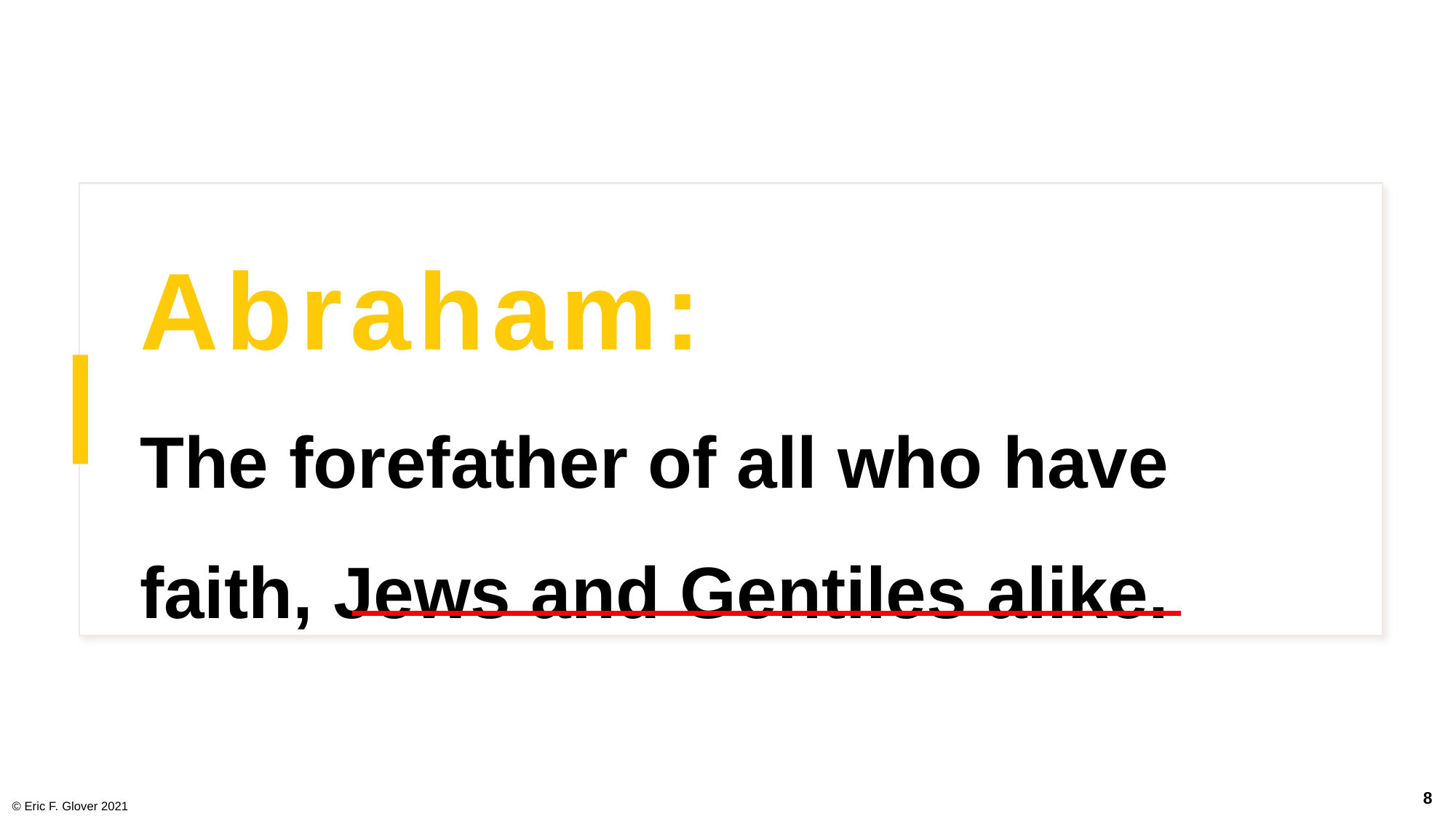

# Abraham: The forefather of all who have faith, Jews and Gentiles alike.